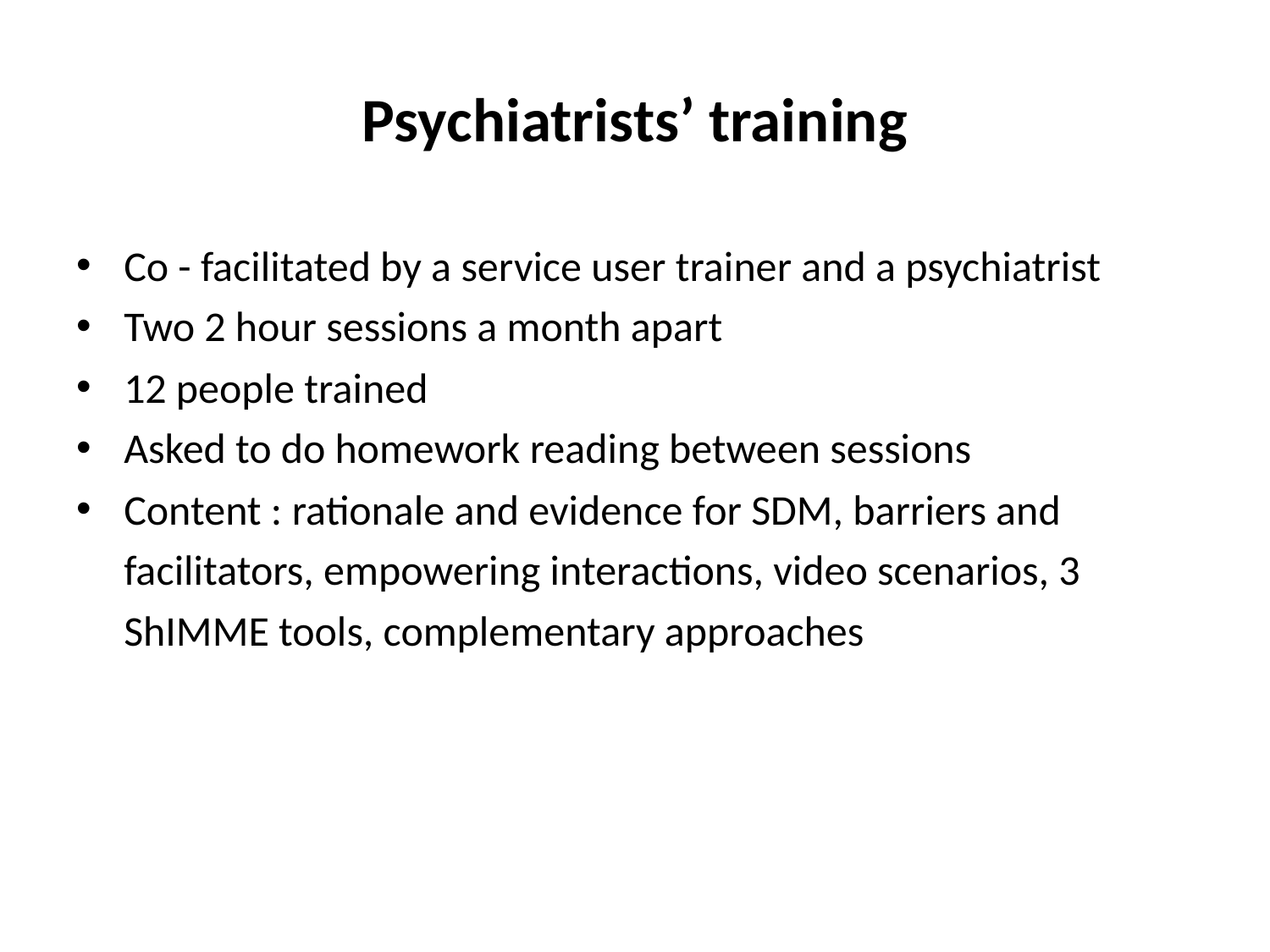

# Psychiatrists’ training
Co - facilitated by a service user trainer and a psychiatrist
Two 2 hour sessions a month apart
12 people trained
Asked to do homework reading between sessions
Content : rationale and evidence for SDM, barriers and facilitators, empowering interactions, video scenarios, 3 ShIMME tools, complementary approaches